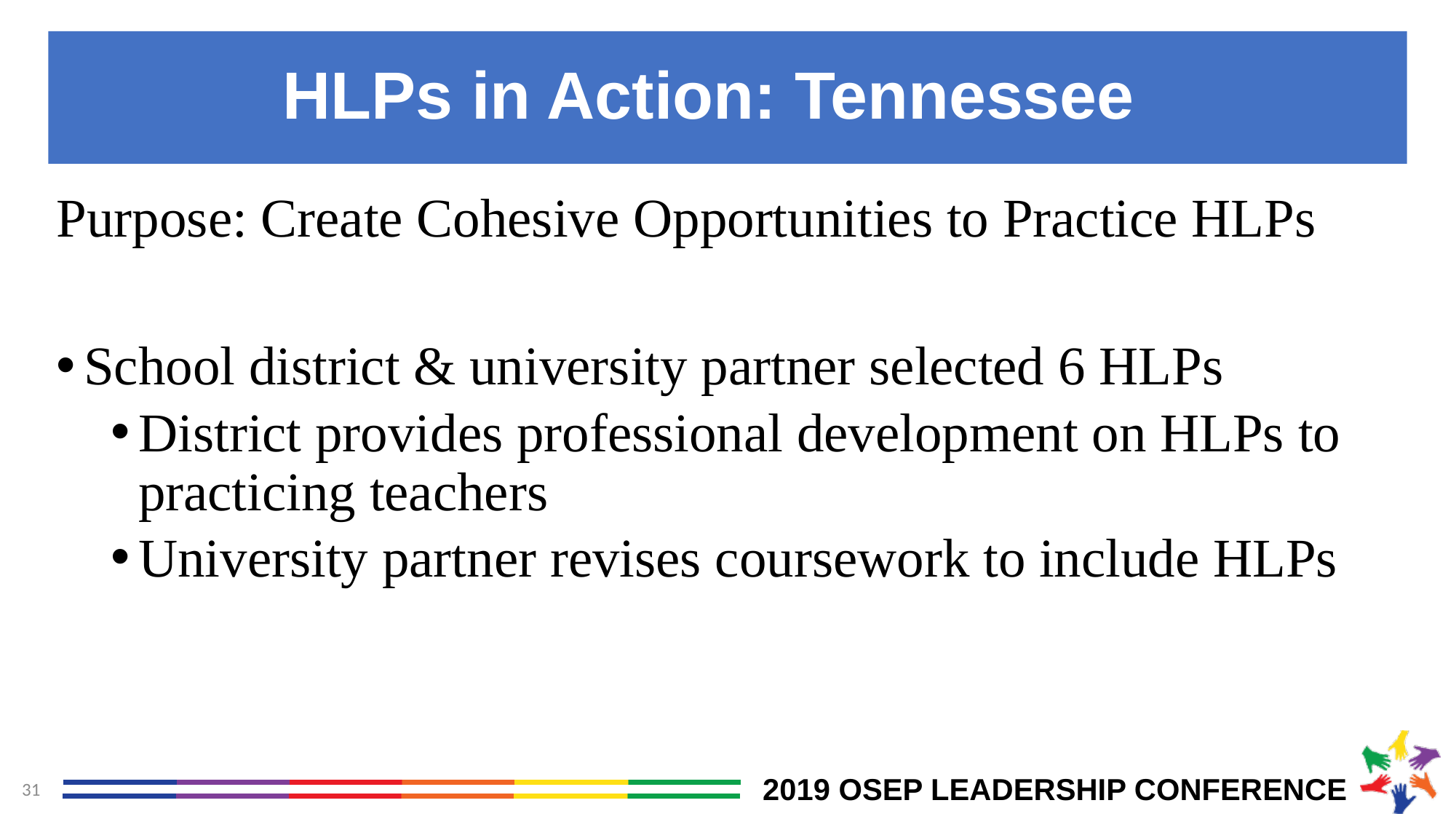

# HLPs in Action: Tennessee
Purpose: Create Cohesive Opportunities to Practice HLPs

School district & university partner selected 6 HLPs
District provides professional development on HLPs to practicing teachers
University partner revises coursework to include HLPs

31